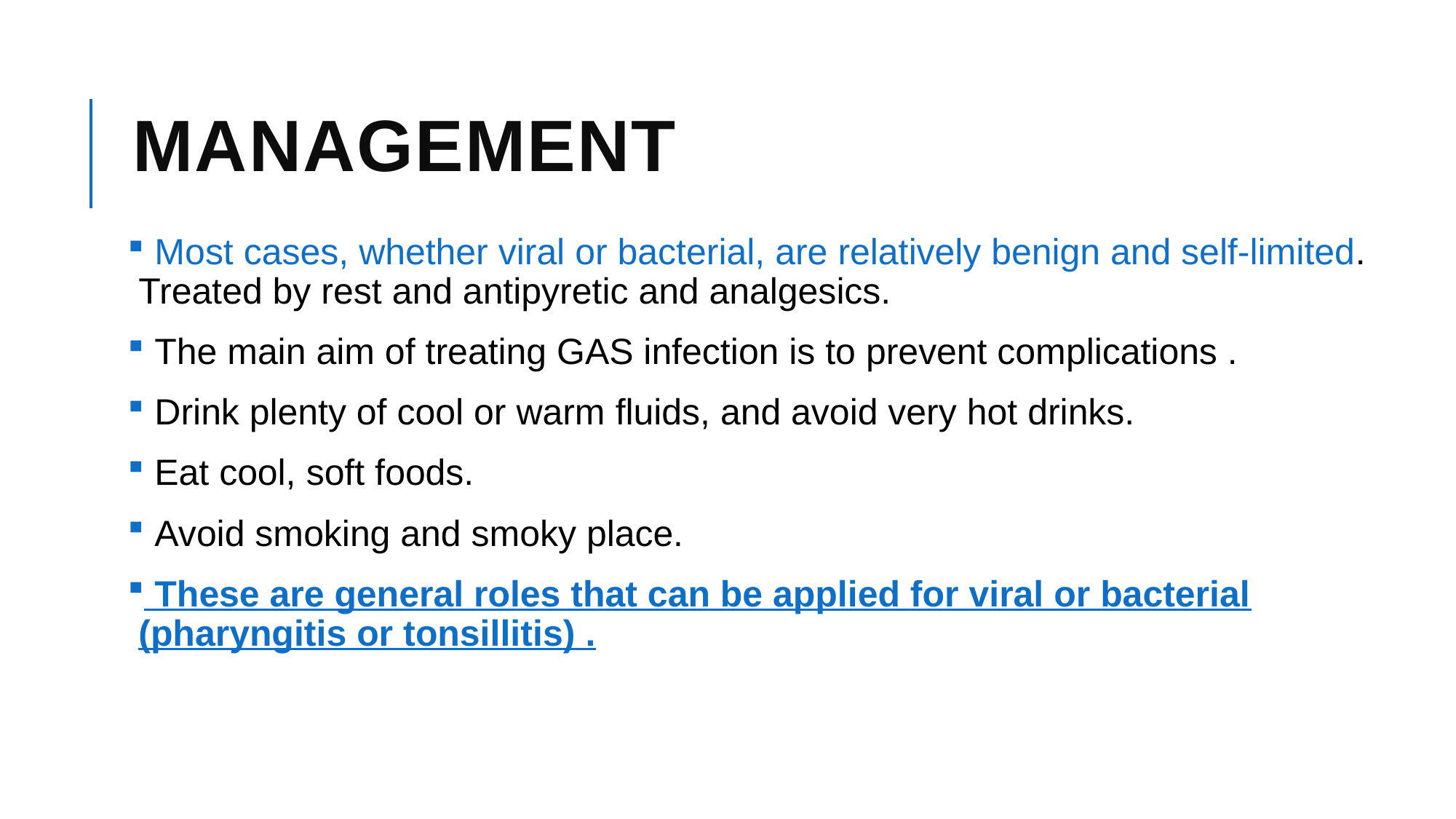

# Management
 Most cases, whether viral or bacterial, are relatively benign and self-limited. Treated by rest and antipyretic and analgesics.
 The main aim of treating GAS infection is to prevent complications .
 Drink plenty of cool or warm fluids, and avoid very hot drinks.
 Eat cool, soft foods.
 Avoid smoking and smoky place.
 These are general roles that can be applied for viral or bacterial (pharyngitis or tonsillitis) .